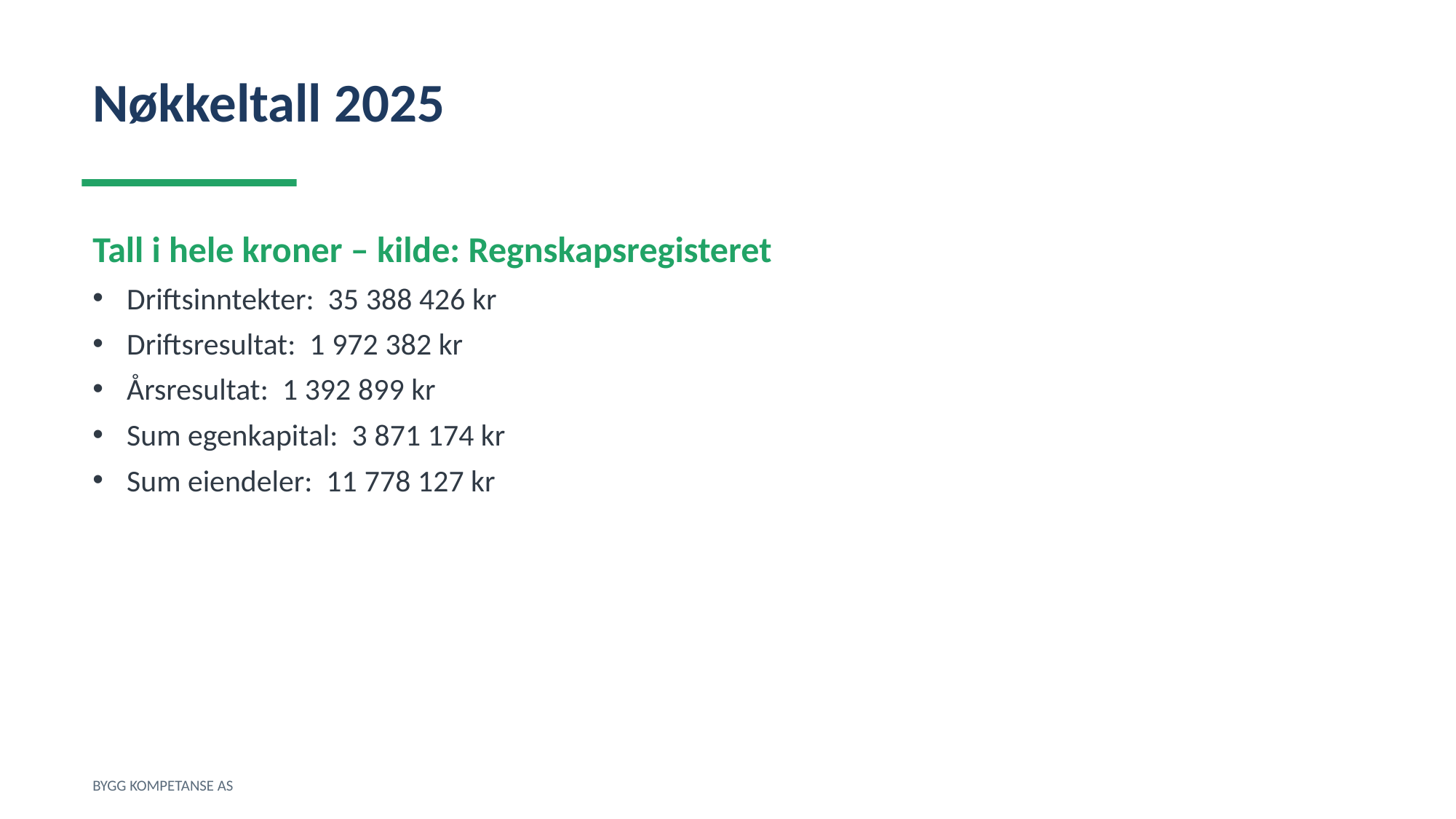

Nøkkeltall 2025

Tall i hele kroner – kilde: Regnskapsregisteret
Driftsinntekter:  35 388 426 kr
Driftsresultat:  1 972 382 kr
Årsresultat:  1 392 899 kr
Sum egenkapital:  3 871 174 kr
Sum eiendeler:  11 778 127 kr
BYGG KOMPETANSE AS